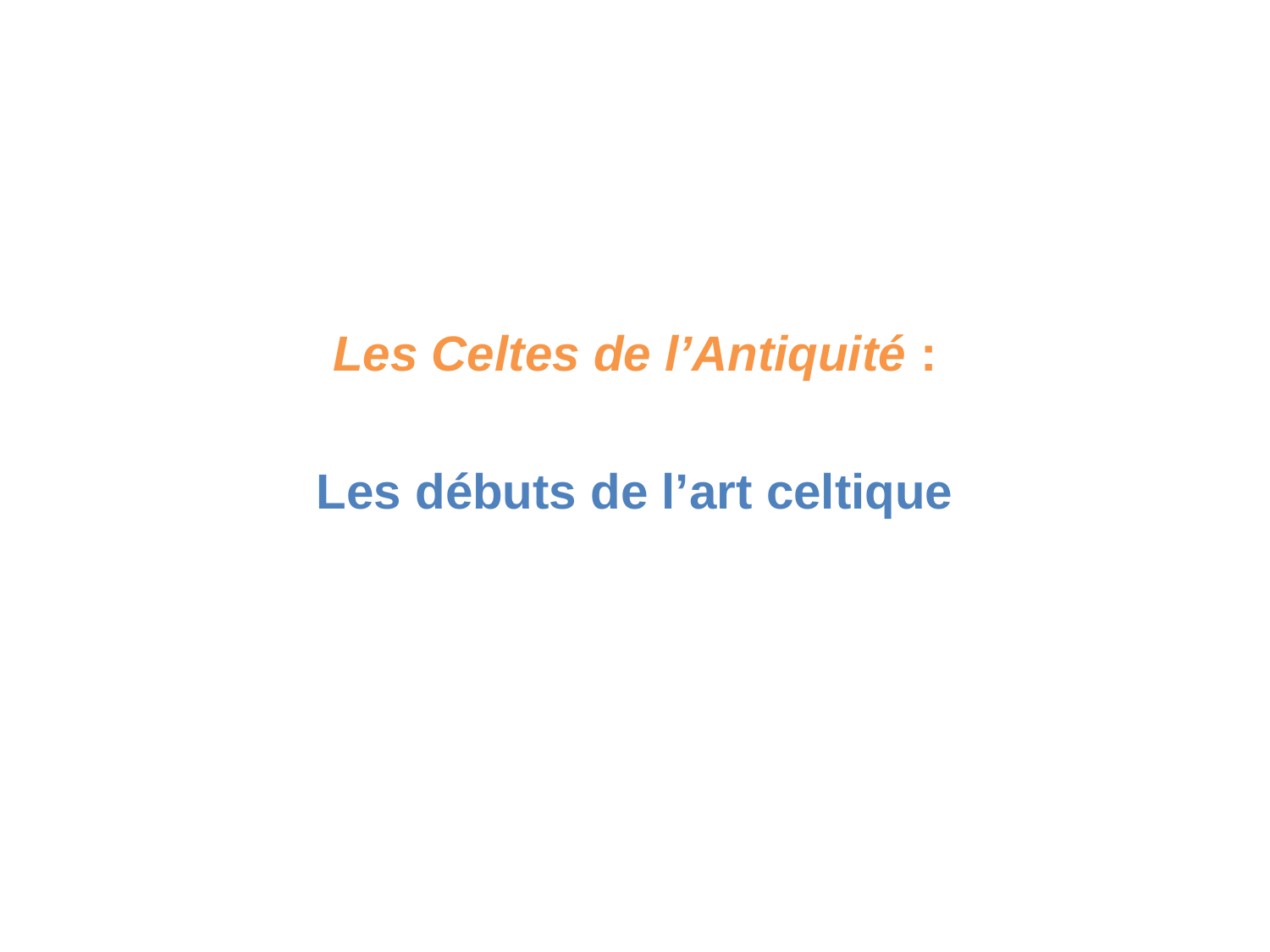

#

Les Celtes de l’Antiquité :

Les débuts de l’art celtique